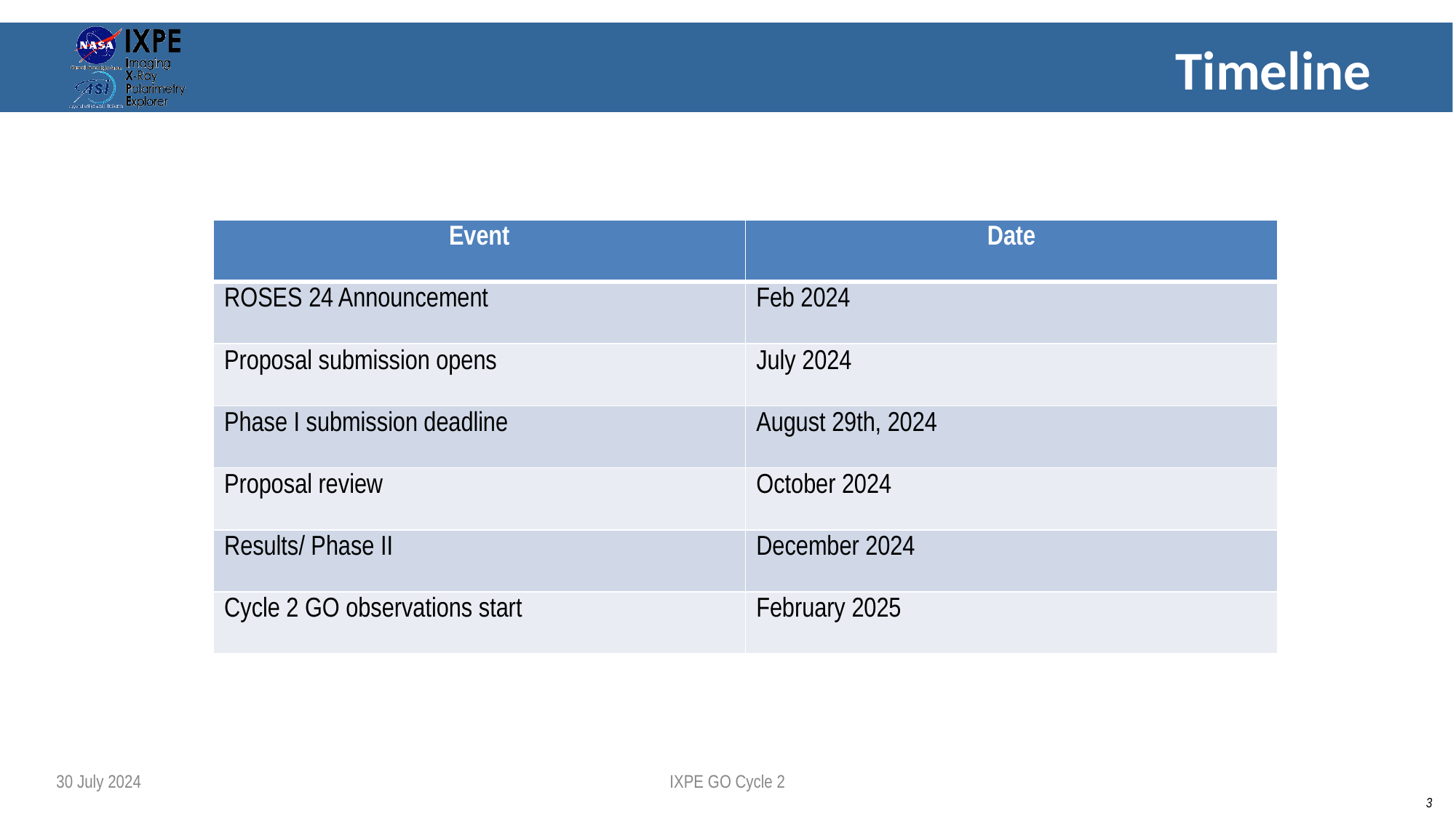

# Timeline
| Event | Date |
| --- | --- |
| ROSES 24 Announcement | Feb 2024 |
| Proposal submission opens | July 2024 |
| Phase I submission deadline | August 29th, 2024 |
| Proposal review | October 2024 |
| Results/ Phase II | December 2024 |
| Cycle 2 GO observations start | February 2025 |
30 July 2024
IXPE GO Cycle 2